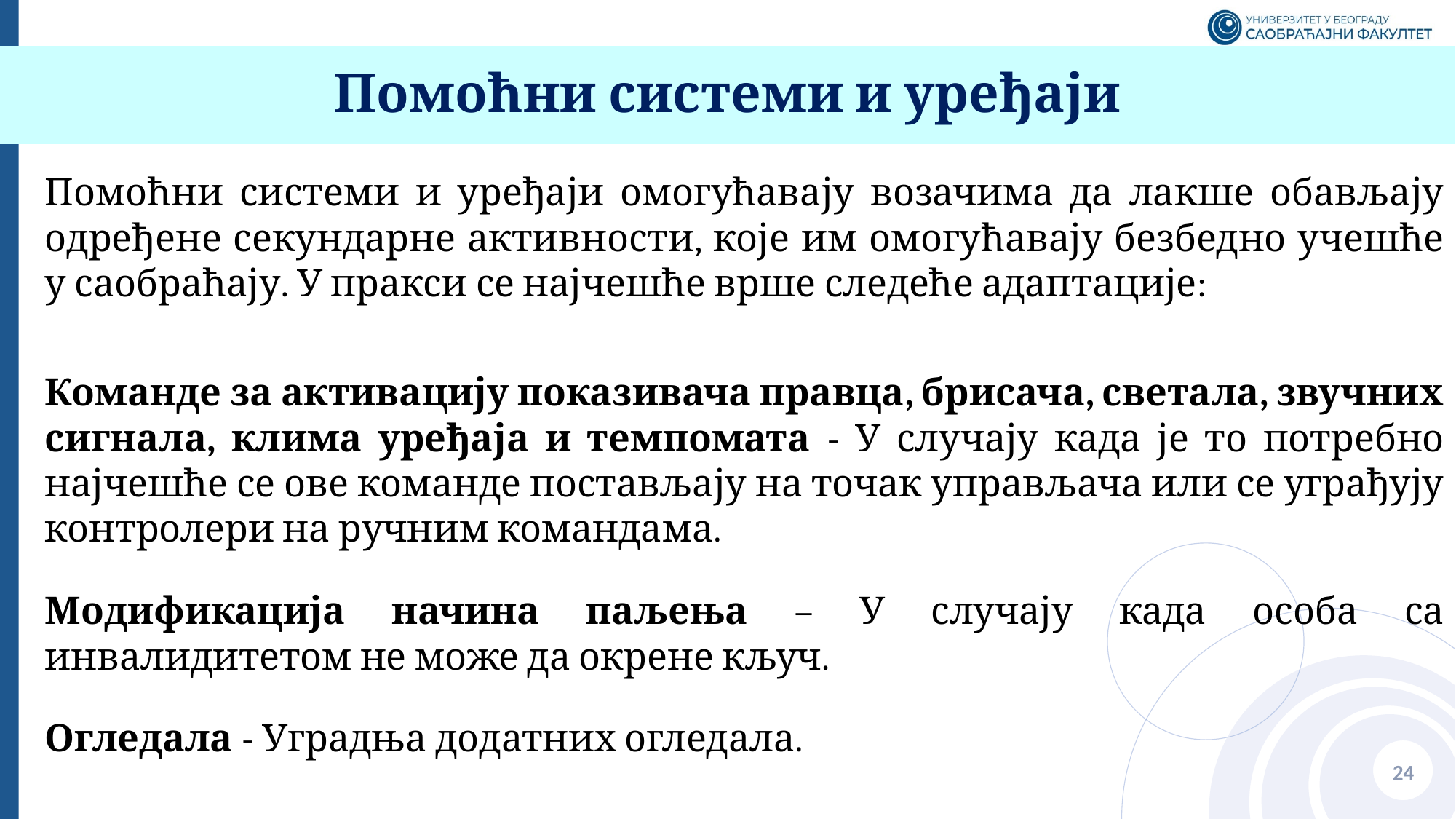

# Помоћни системи и уређаји
Помоћни системи и уређаји омогућавају возачима да лакше обављају одређене секундарне активности, које им омогућавају безбедно учешће у саобраћају. У пракси се најчешће врше следеће адаптације:

Команде за активацију показивача правца, брисача, светала, звучних сигнала, клима уређаја и темпомата - У случају када је то потребно најчешће се ове команде постављају на точак управљача или се уграђују контролери на ручним командама.
Модификација начина паљења – У случају када особа са инвалидитетом не може да окрене кључ.
Огледала - Уградња додатних огледала.
24